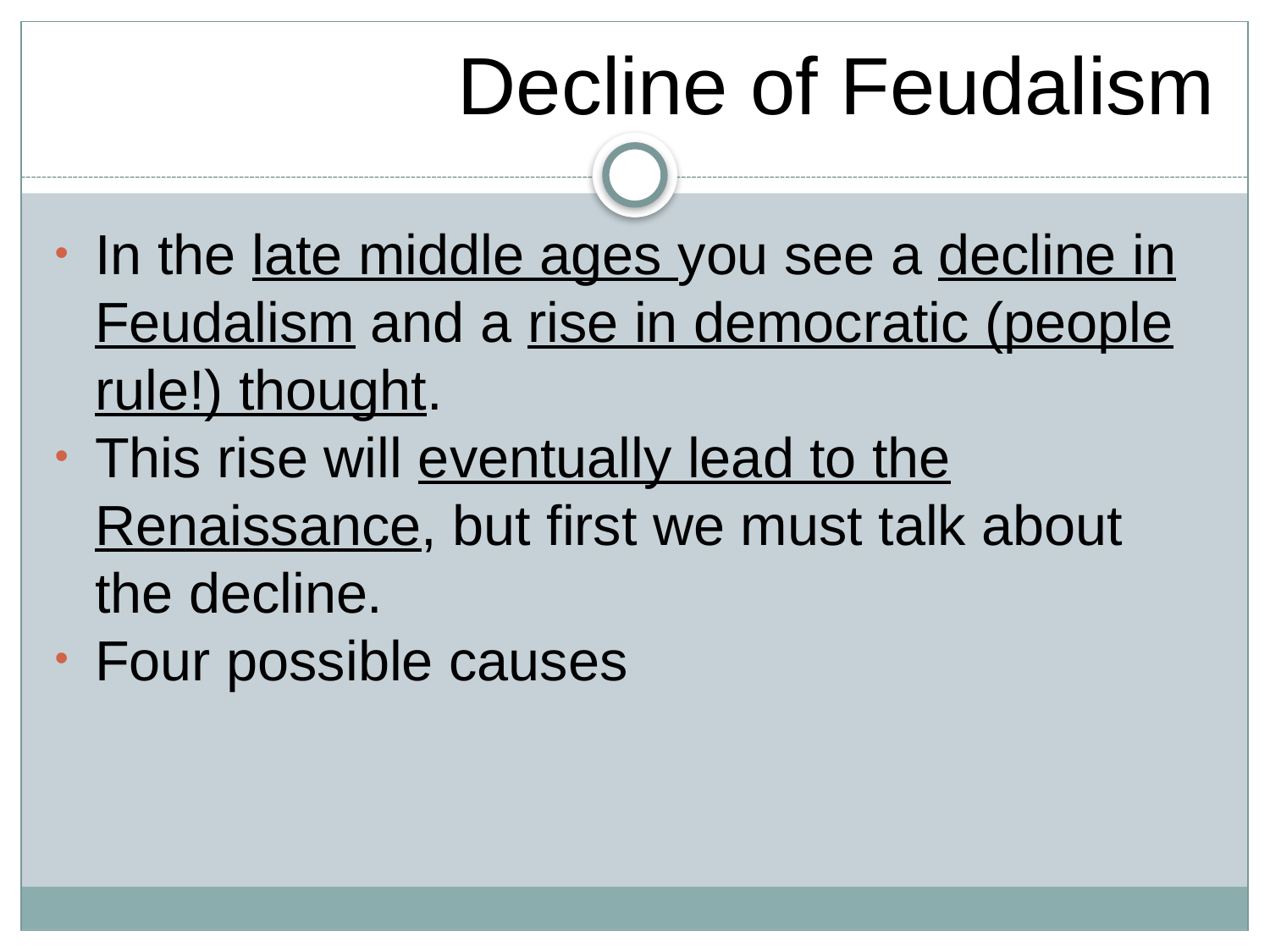

# Decline of Feudalism
In the late middle ages you see a decline in Feudalism and a rise in democratic (people rule!) thought.
This rise will eventually lead to the Renaissance, but first we must talk about the decline.
Four possible causes